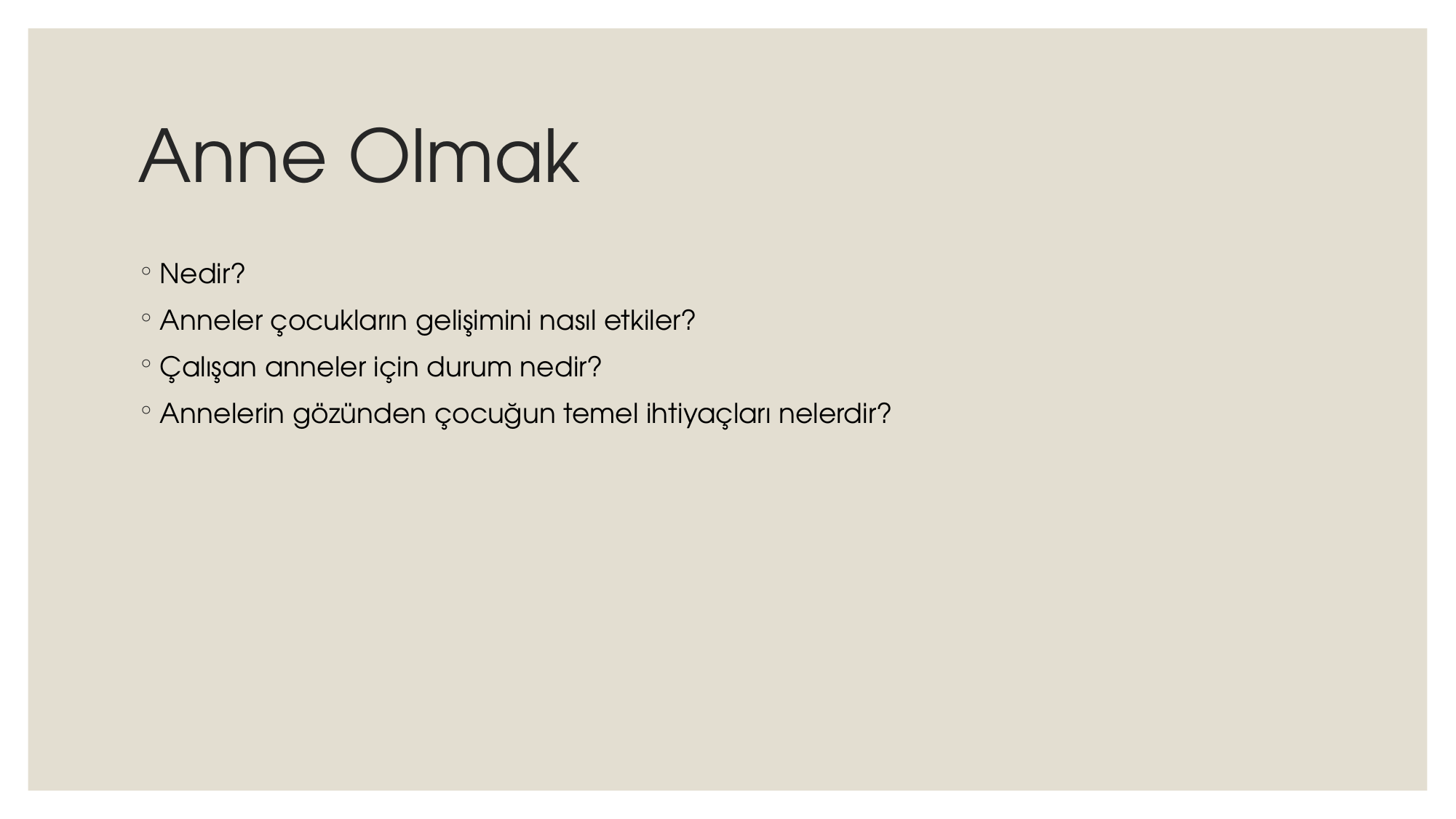

# Anne Olmak
Nedir?
Anneler çocukların gelişimini nasıl etkiler?
Çalışan anneler için durum nedir?
Annelerin gözünden çocuğun temel ihtiyaçları nelerdir?